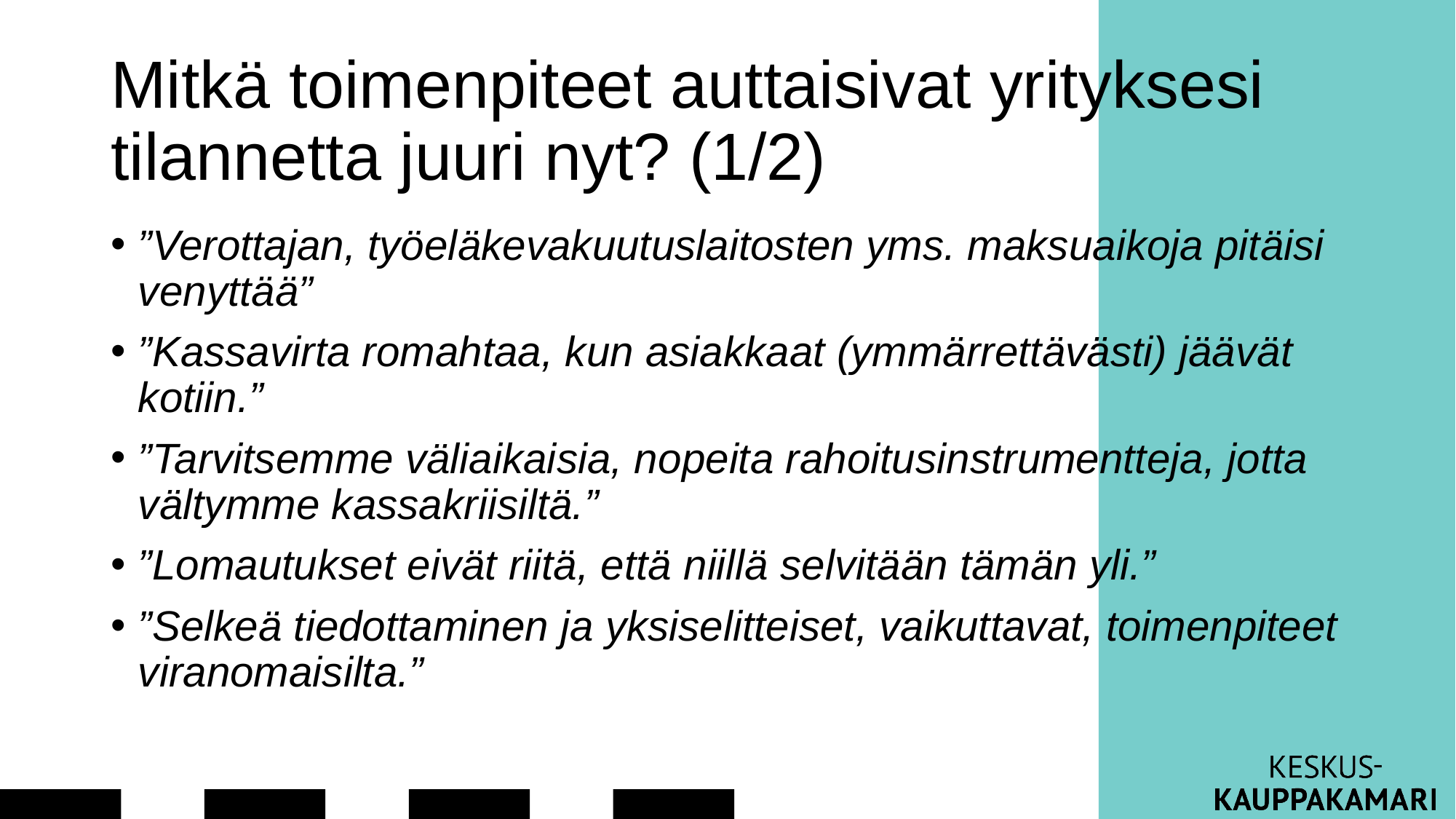

# Mitkä toimenpiteet auttaisivat yrityksesi tilannetta juuri nyt? (1/2)
”Verottajan, työeläkevakuutuslaitosten yms. maksuaikoja pitäisi venyttää”
”Kassavirta romahtaa, kun asiakkaat (ymmärrettävästi) jäävät kotiin.”
”Tarvitsemme väliaikaisia, nopeita rahoitusinstrumentteja, jotta vältymme kassakriisiltä.”
”Lomautukset eivät riitä, että niillä selvitään tämän yli.”
”Selkeä tiedottaminen ja yksiselitteiset, vaikuttavat, toimenpiteet viranomaisilta.”